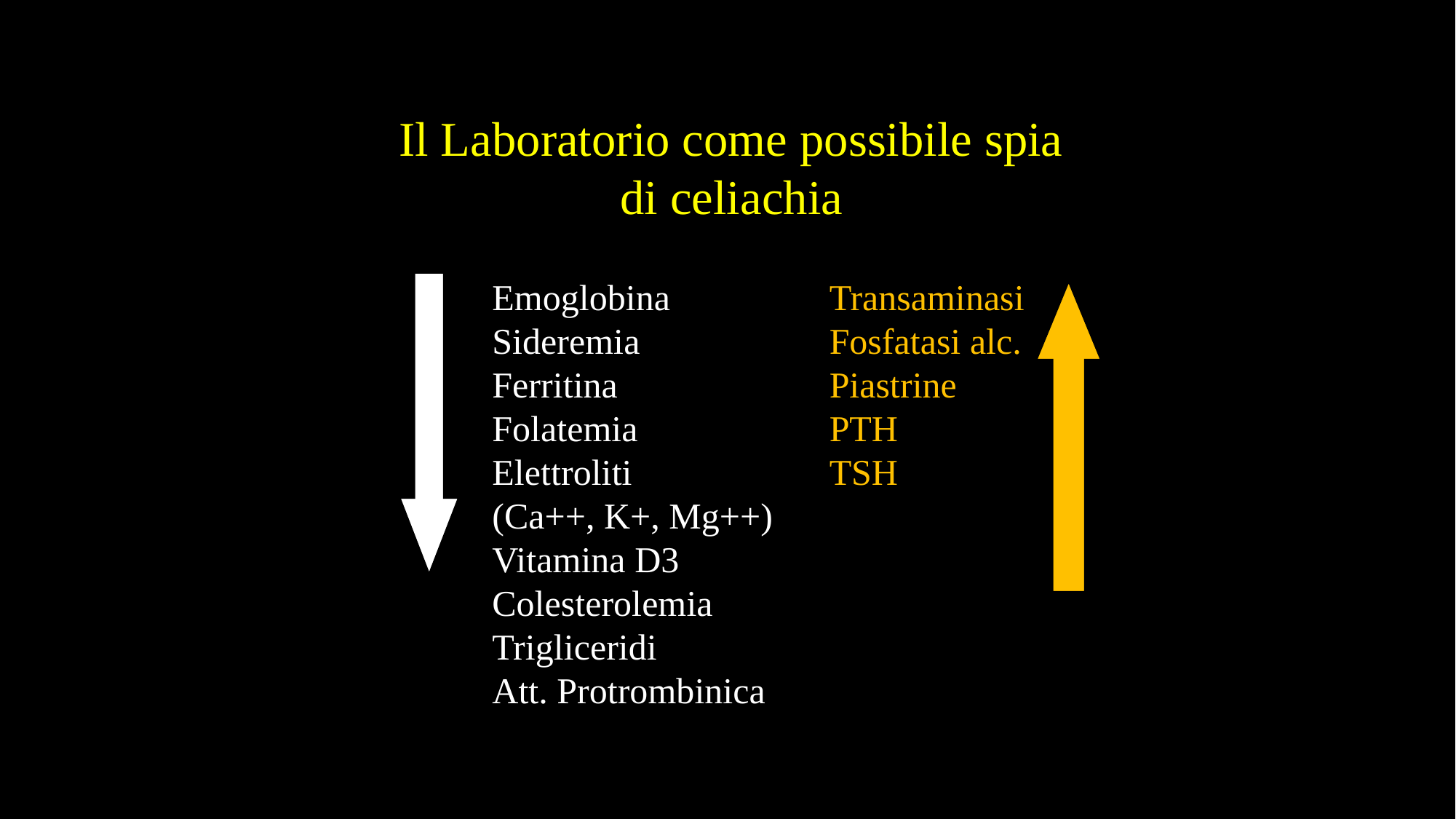

Il Laboratorio come possibile spia
di celiachia
Emoglobina
Sideremia
Ferritina
Folatemia
Elettroliti
(Ca++, K+, Mg++)
Vitamina D3
Colesterolemia
Trigliceridi
Att. Protrombinica
Transaminasi
Fosfatasi alc.
Piastrine
PTH
TSH